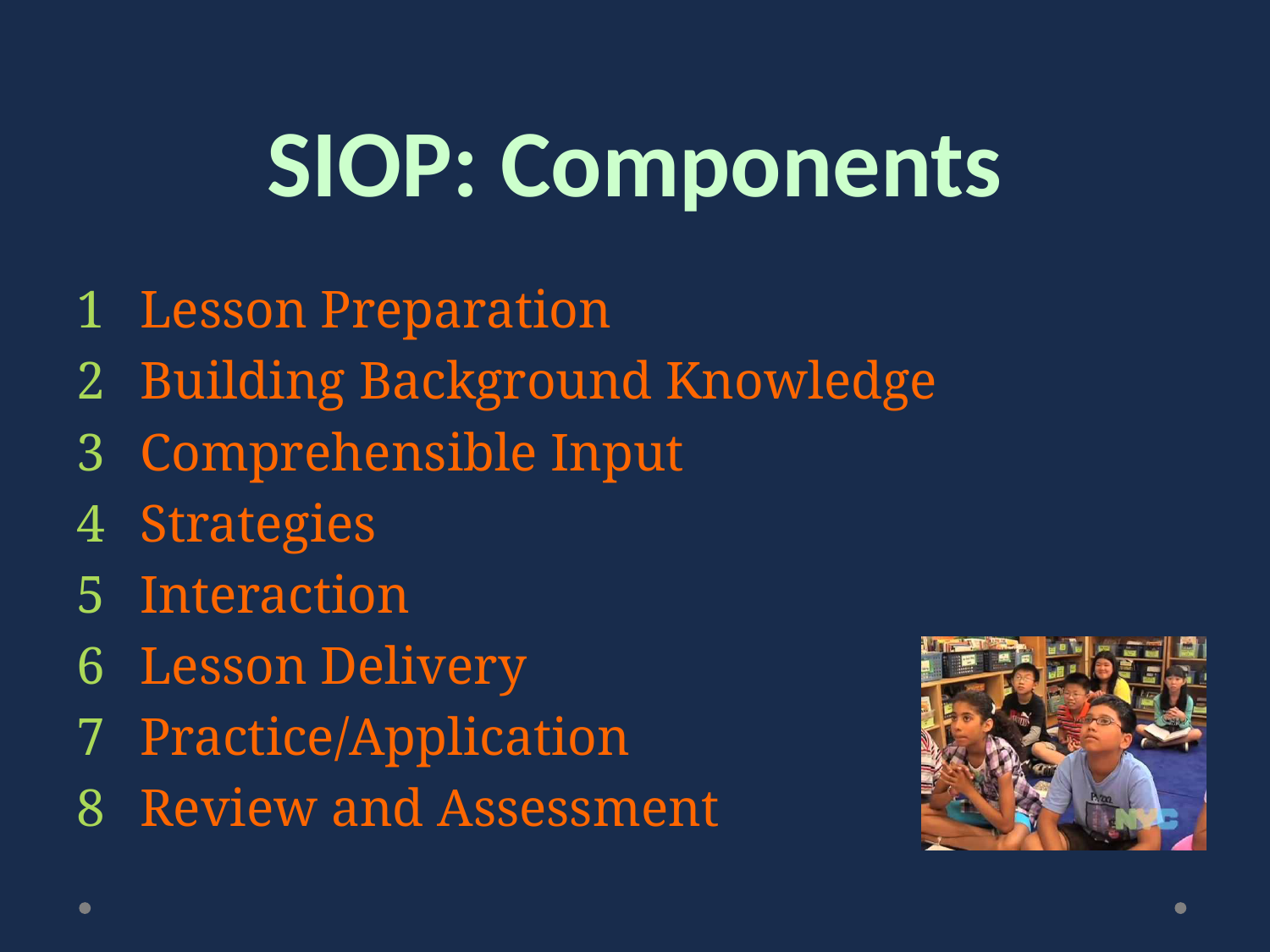

# SIOP: Components

Lesson Preparation
Building Background Knowledge
Comprehensible Input
Strategies
Interaction
Lesson Delivery
Practice/Application
Review and Assessment